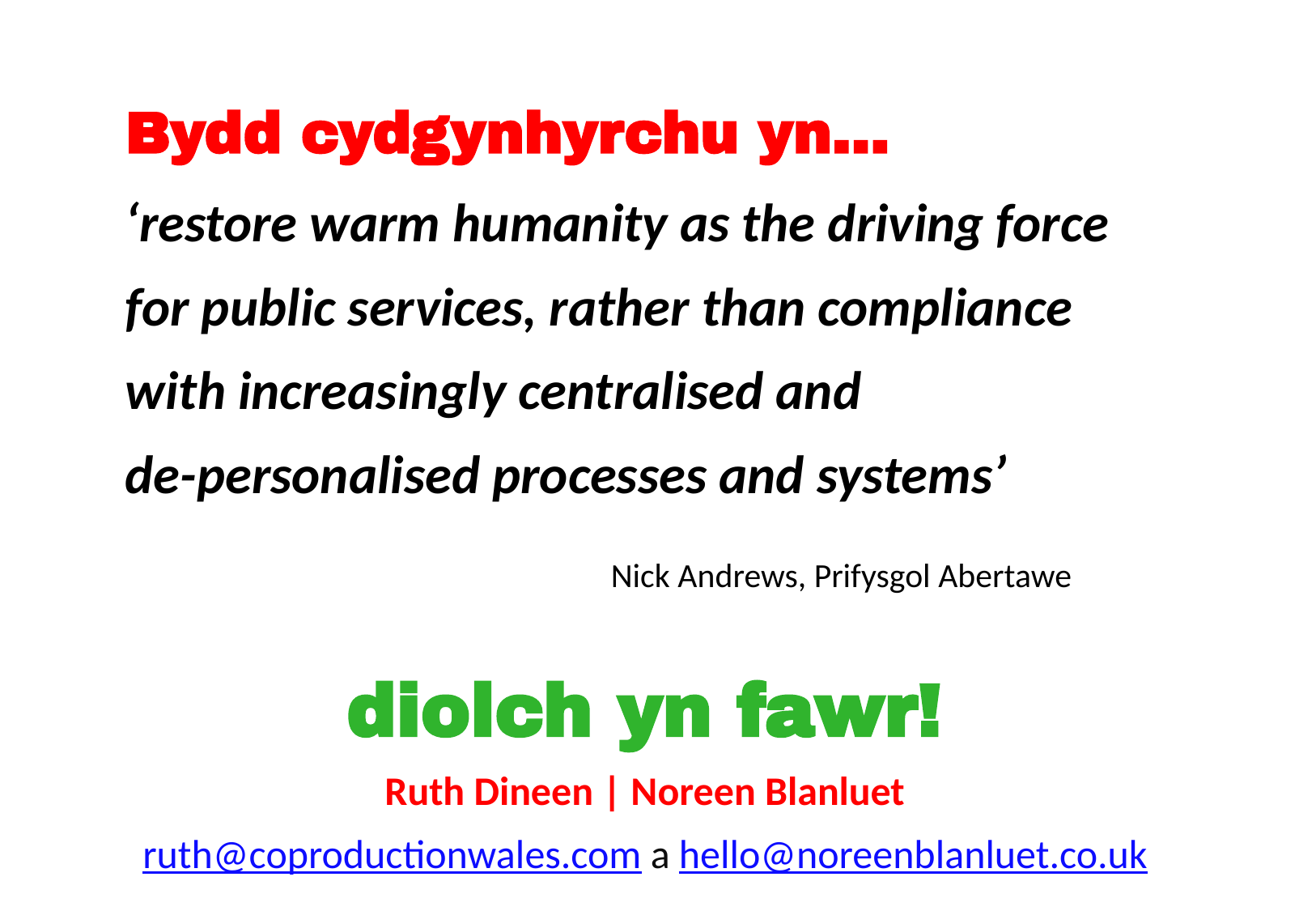

# Bydd cydgynhyrchu yn…
‘restore warm humanity as the driving force for public services, rather than compliance with increasingly centralised and
de-personalised processes and systems’ 					Nick Andrews, Prifysgol Abertawe
diolch yn fawr!
Ruth Dineen | Noreen Blanluet
ruth@coproductionwales.com a hello@noreenblanluet.co.uk